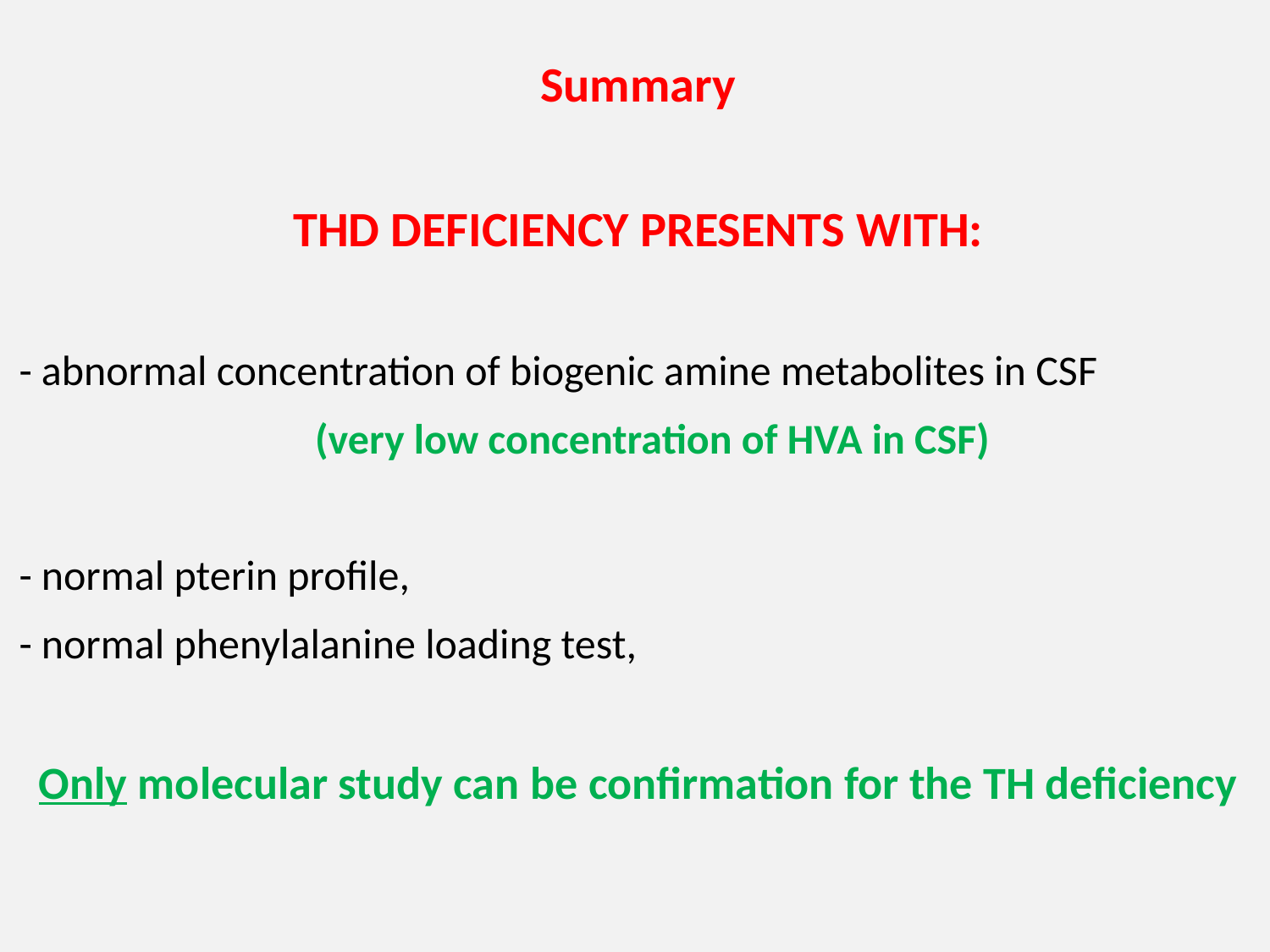

Summary

THD DEFICIENCY PRESENTS WITH:

- abnormal concentration of biogenic amine metabolites in CSF
   (very low concentration of HVA in CSF)

- normal pterin profile,
- normal phenylalanine loading test,

Only molecular study can be confirmation for the TH deficiency